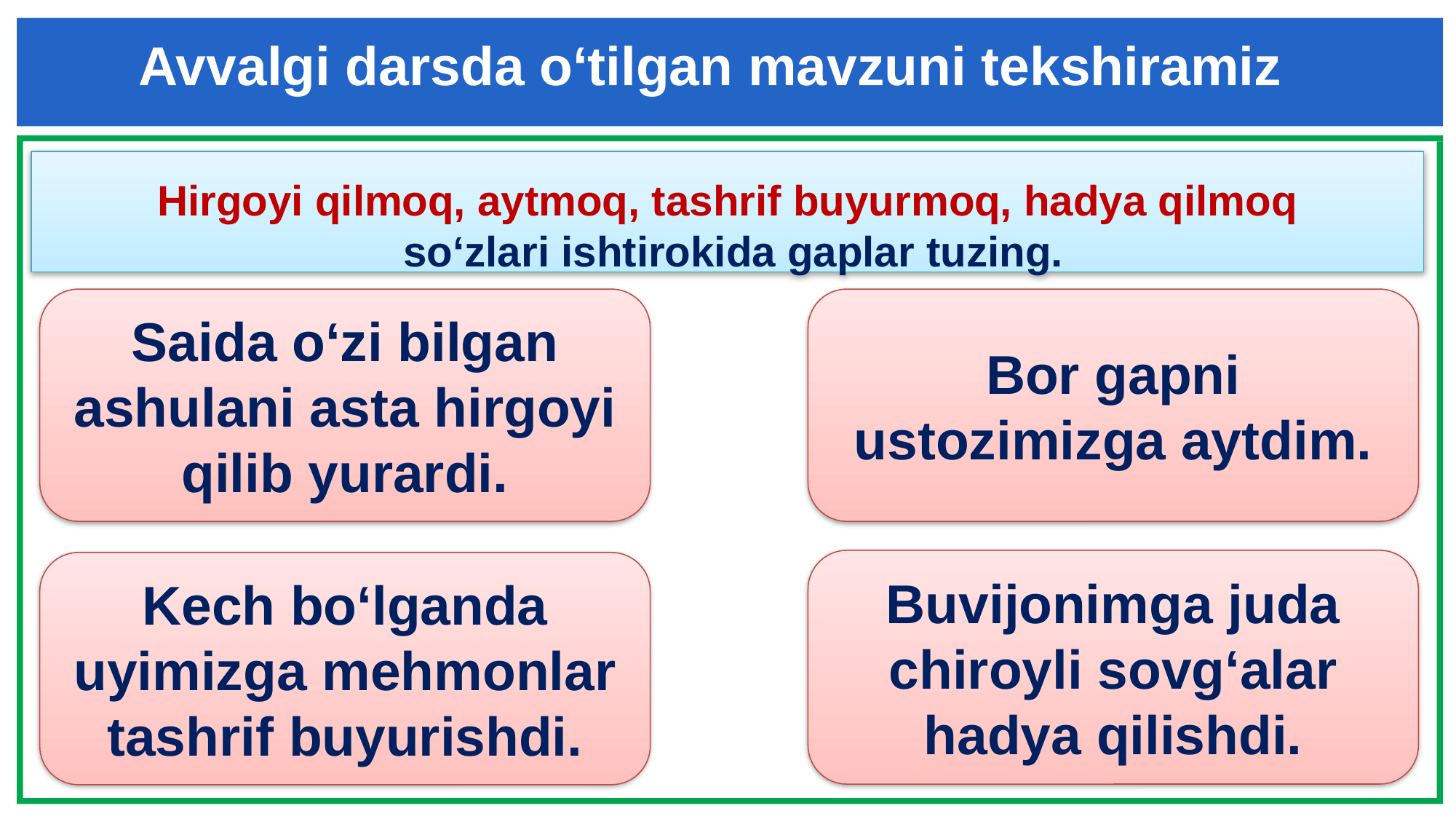

Avvalgi darsda o‘tilgan mavzuni tekshiramiz

Hirgoyi qilmoq, aytmoq, tashrif buyurmoq, hadya qilmoq
 so‘zlari ishtirokida gaplar tuzing.

Saida o‘zi bilgan ashulani asta hirgoyi qilib yurardi.
Bor gapni ustozimizga aytdim.
Buvijonimga juda chiroyli sovg‘alar hadya qilishdi.
Kech bo‘lganda uyimizga mehmonlar tashrif buyurishdi.